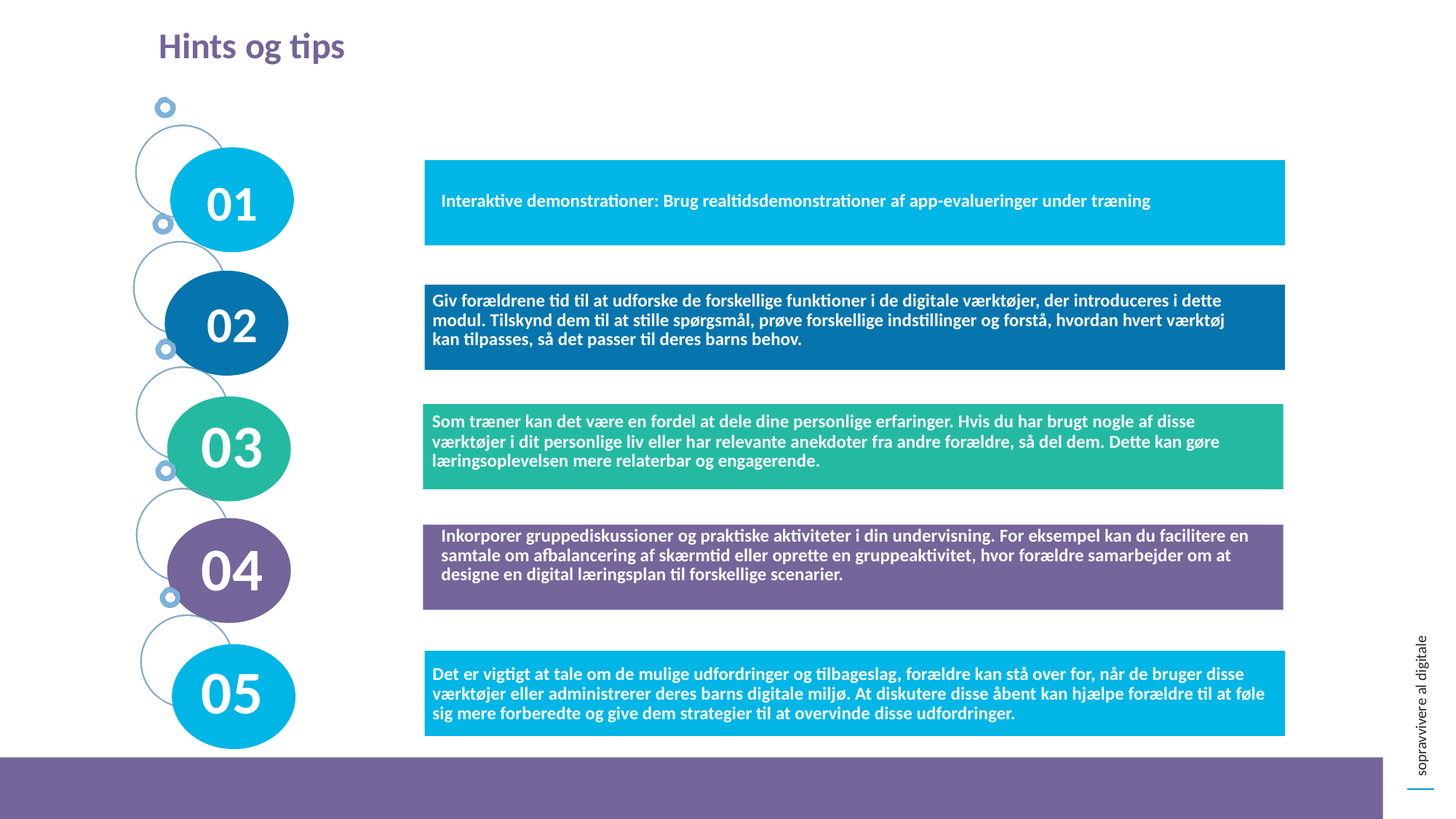

Hints og tips
01
Interaktive demonstrationer: Brug realtidsdemonstrationer af app-evalueringer under træning
Giv forældrene tid til at udforske de forskellige funktioner i de digitale værktøjer, der introduceres i dette modul. Tilskynd dem til at stille spørgsmål, prøve forskellige indstillinger og forstå, hvordan hvert værktøj kan tilpasses, så det passer til deres barns behov.
02
Som træner kan det være en fordel at dele dine personlige erfaringer. Hvis du har brugt nogle af disse værktøjer i dit personlige liv eller har relevante anekdoter fra andre forældre, så del dem. Dette kan gøre læringsoplevelsen mere relaterbar og engagerende.
03
Inkorporer gruppediskussioner og praktiske aktiviteter i din undervisning. For eksempel kan du facilitere en samtale om afbalancering af skærmtid eller oprette en gruppeaktivitet, hvor forældre samarbejder om at designe en digital læringsplan til forskellige scenarier.
04
05
Det er vigtigt at tale om de mulige udfordringer og tilbageslag, forældre kan stå over for, når de bruger disse værktøjer eller administrerer deres barns digitale miljø. At diskutere disse åbent kan hjælpe forældre til at føle sig mere forberedte og give dem strategier til at overvinde disse udfordringer.